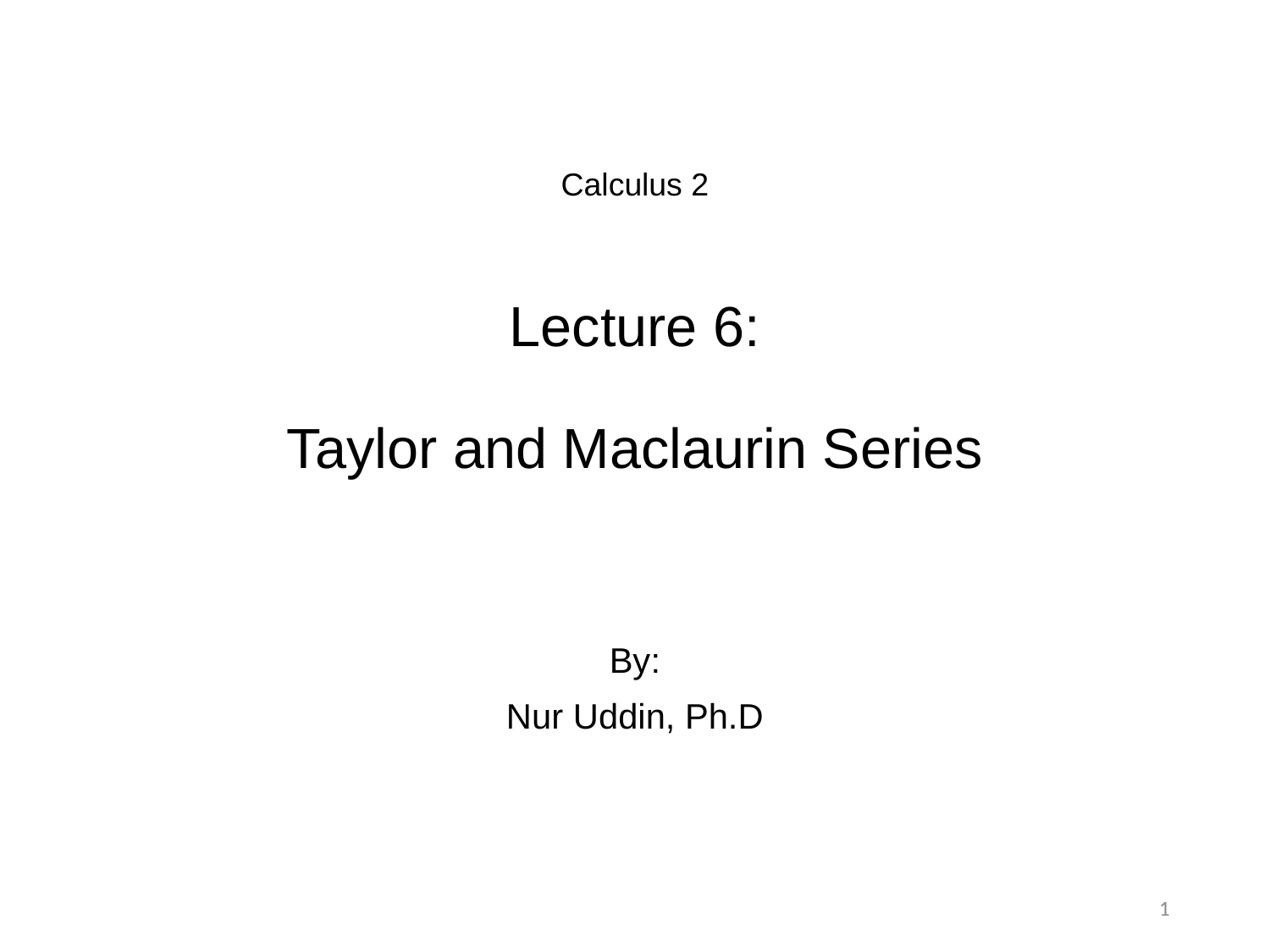

# Calculus 2 Lecture 6: Taylor and Maclaurin Series

By:
Nur Uddin, Ph.D
1